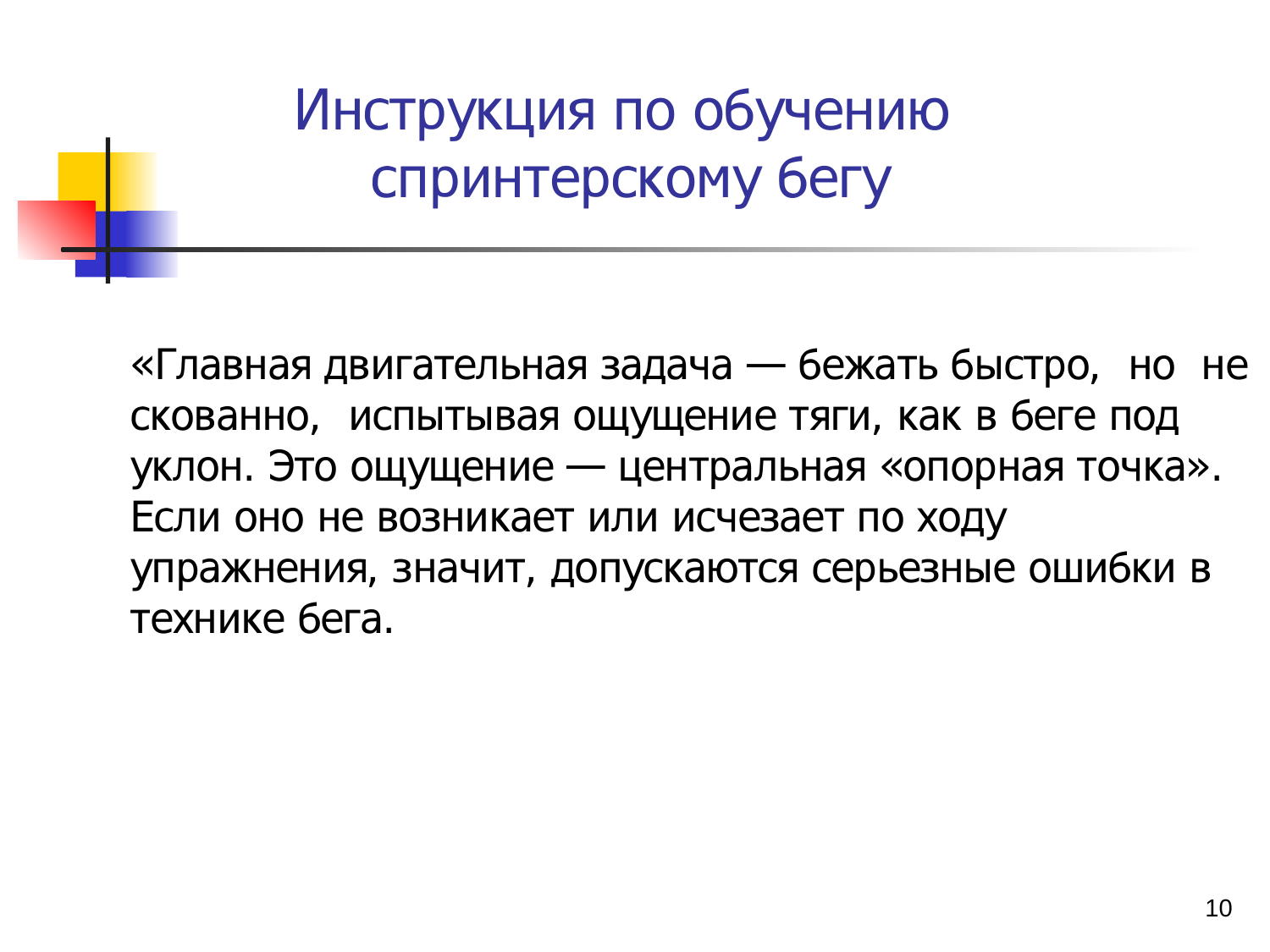

Инструкция по обучению
спринтерскому бегу

	«Главная двигательная задача — бежать быстро,  но  не скованно,  испытывая ощущение тяги, как в беге под уклон. Это ощущение — центральная «опорная точка». Если оно не возникает или исчезает по ходу упражнения, значит, допускаются серьезные ошибки в технике бега.
10